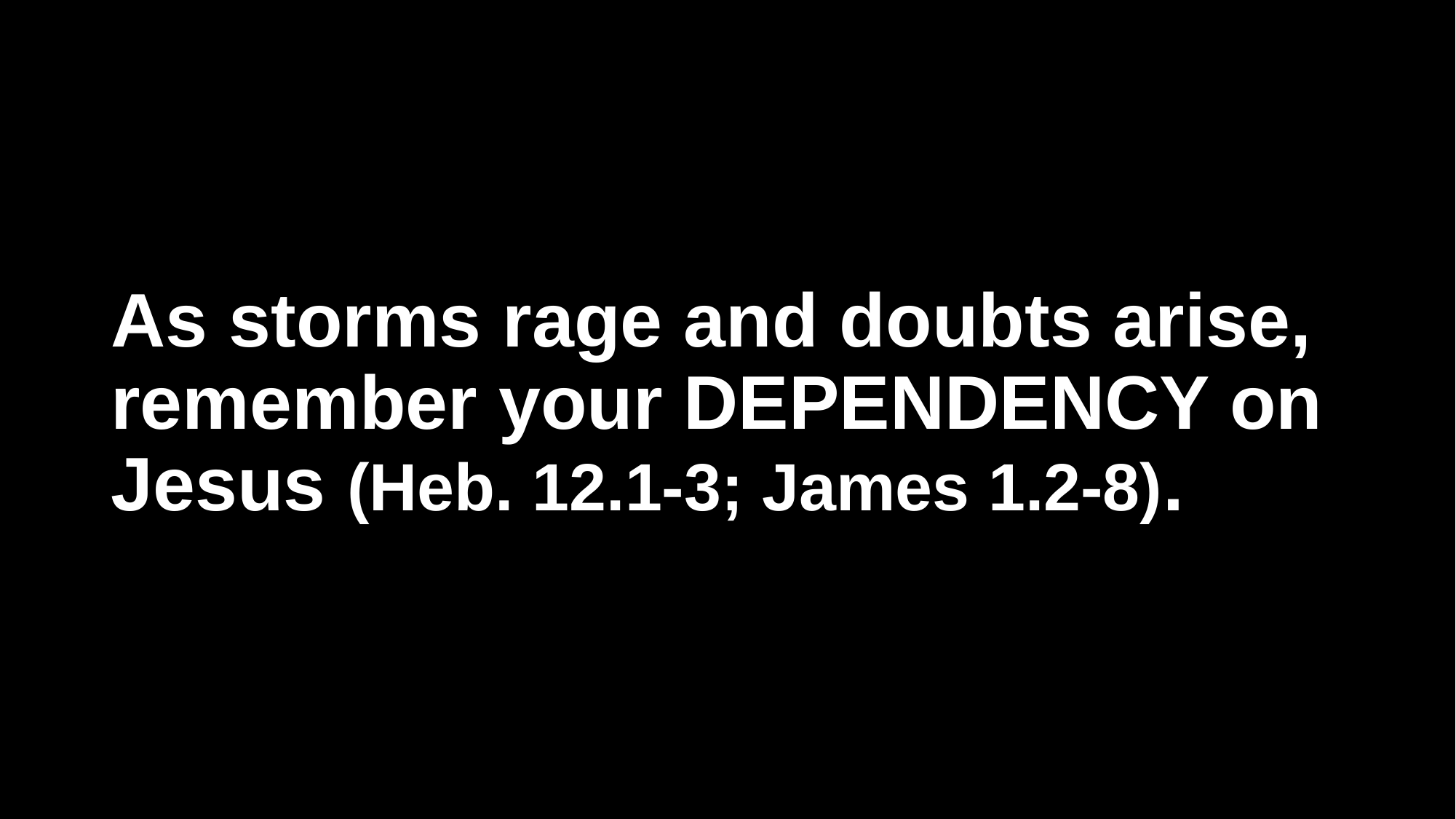

As storms rage and doubts arise, remember your DEPENDENCY on Jesus (Heb. 12.1-3; James 1.2-8).